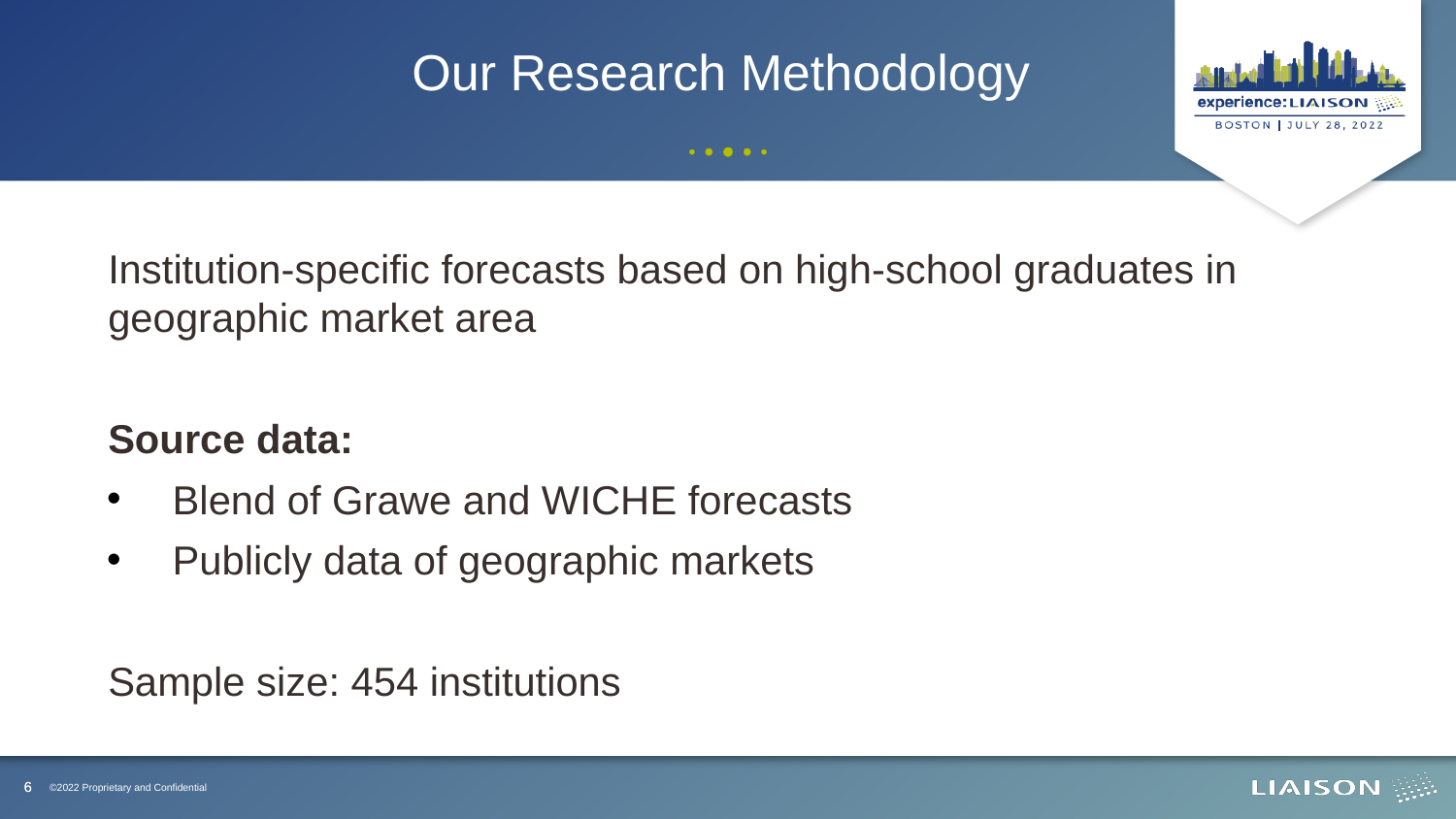

Our Research Methodology
Institution-specific forecasts based on high-school graduates in geographic market area

Source data:
 Blend of Grawe and WICHE forecasts
 Publicly data of geographic markets

Sample size: 454 institutions